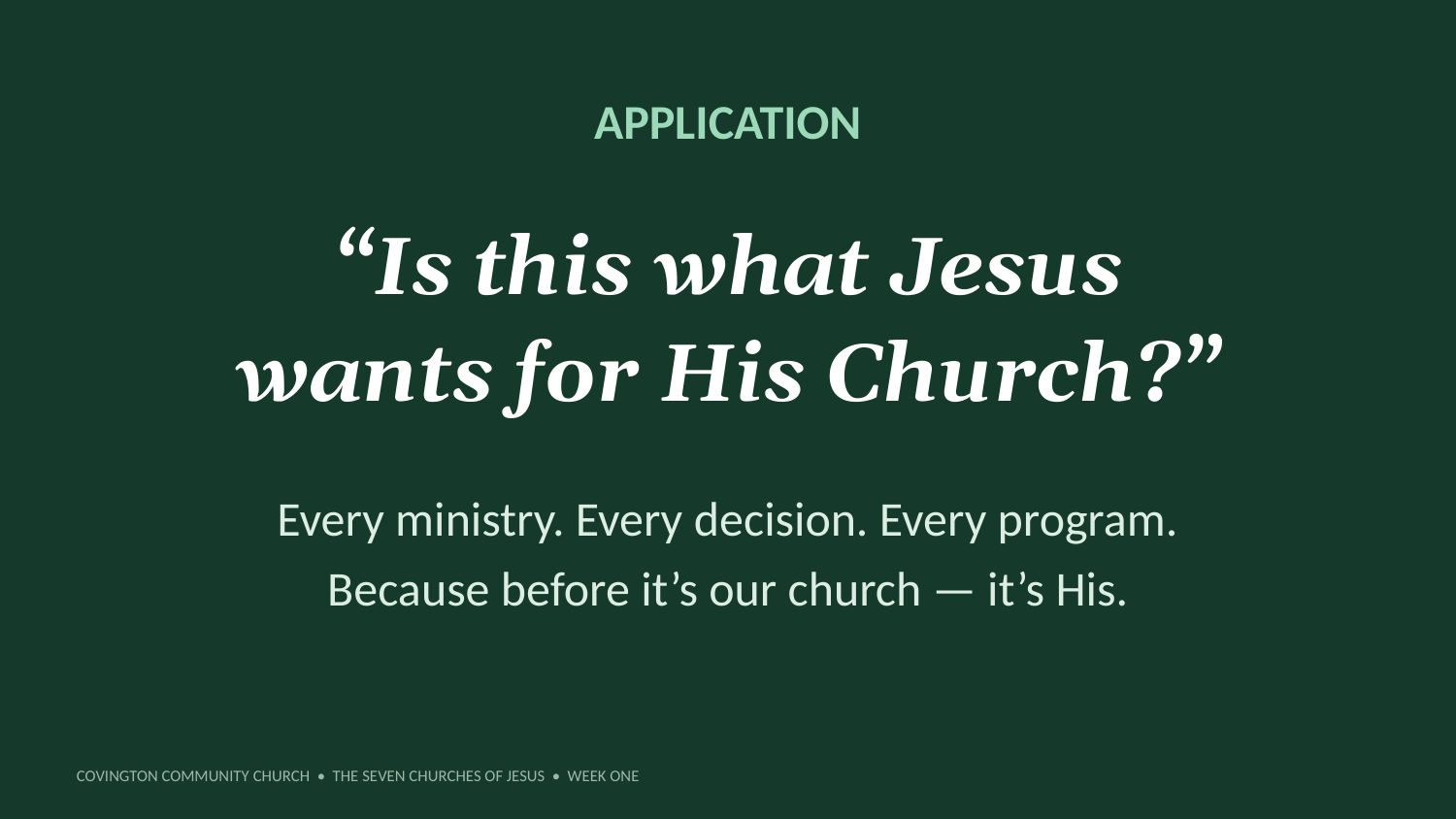

APPLICATION
“Is this what Jesus
wants for His Church?”
Every ministry. Every decision. Every program. Because before it’s our church — it’s His.
COVINGTON COMMUNITY CHURCH  •  THE SEVEN CHURCHES OF JESUS  •  WEEK ONE